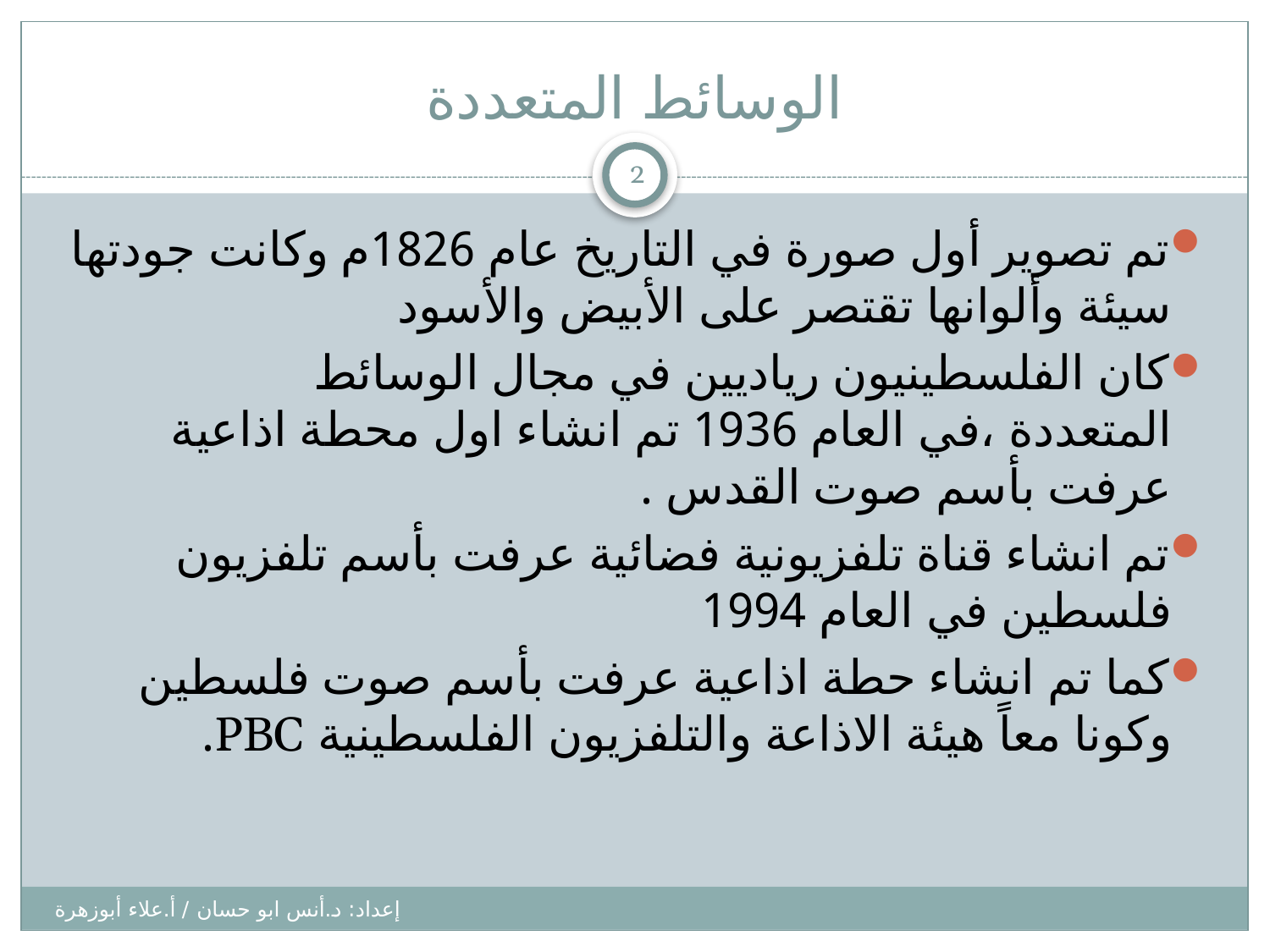

# الوسائط المتعددة
2
تم تصوير أول صورة في التاريخ عام 1826م وكانت جودتها سيئة وألوانها تقتصر على الأبيض والأسود
كان الفلسطينيون رياديين في مجال الوسائط المتعددة ،في العام 1936 تم انشاء اول محطة اذاعية عرفت بأسم صوت القدس .
تم انشاء قناة تلفزيونية فضائية عرفت بأسم تلفزيون فلسطين في العام 1994
كما تم انشاء حطة اذاعية عرفت بأسم صوت فلسطين وكونا معاً هيئة الاذاعة والتلفزيون الفلسطينية PBC.
إعداد: د.أنس ابو حسان / أ.علاء أبوزهرة